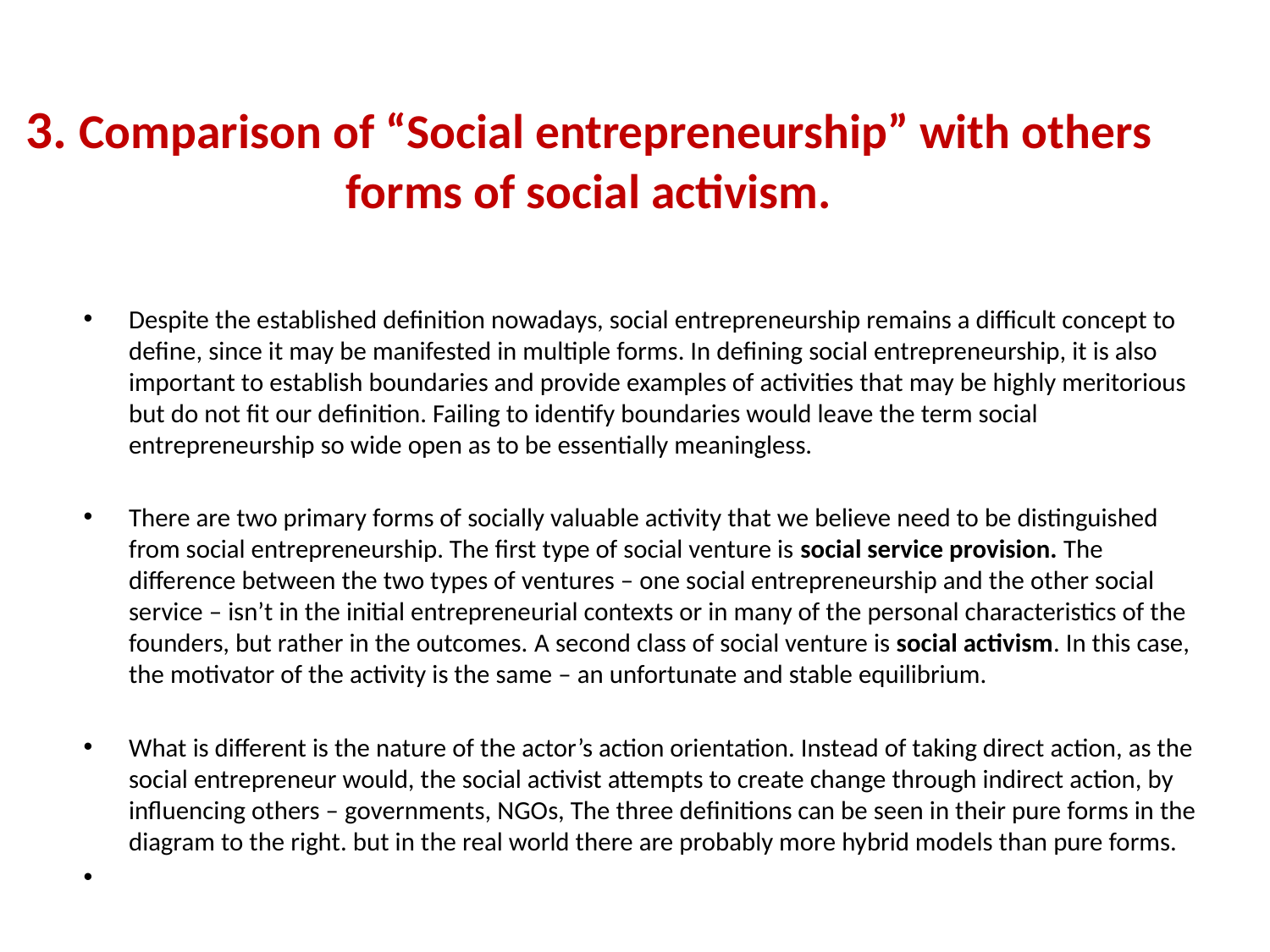

# 3. Comparison of “Social entrepreneurship” with others forms of social activism.
Despite the established definition nowadays, social entrepreneurship remains a difficult concept to define, since it may be manifested in multiple forms. In defining social entrepreneurship, it is also important to establish boundaries and provide examples of activities that may be highly meritorious but do not fit our definition. Failing to identify boundaries would leave the term social entrepreneurship so wide open as to be essentially meaningless.

There are two primary forms of socially valuable activity that we believe need to be distinguished from social entrepreneurship. The first type of social venture is social service provision. The difference between the two types of ventures – one social entrepreneurship and the other social service – isn’t in the initial entrepreneurial contexts or in many of the personal characteristics of the founders, but rather in the outcomes. A second class of social venture is social activism. In this case, the motivator of the activity is the same – an unfortunate and stable equilibrium.

What is different is the nature of the actor’s action orientation. Instead of taking direct action, as the social entrepreneur would, the social activist attempts to create change through indirect action, by influencing others – governments, NGOs, The three definitions can be seen in their pure forms in the diagram to the right. but in the real world there are probably more hybrid models than pure forms.